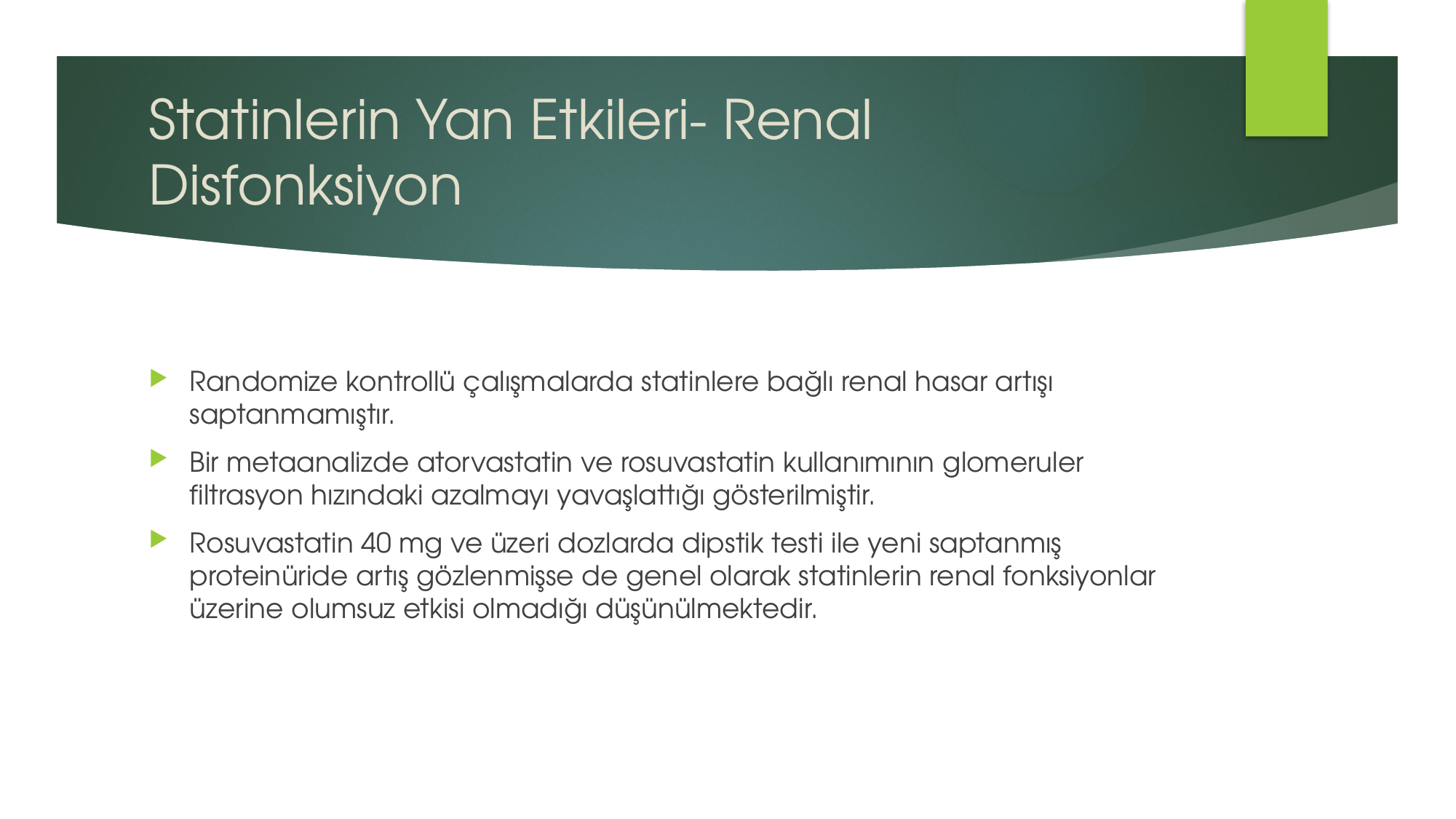

# Statinlerin Yan Etkileri- Renal Disfonksiyon

Randomize kontrollü çalışmalarda statinlere bağlı renal hasar artışı saptanmamıştır.
Bir metaanalizde atorvastatin ve rosuvastatin kullanımının glomeruler filtrasyon hızındaki azalmayı yavaşlattığı gösterilmiştir.
Rosuvastatin 40 mg ve üzeri dozlarda dipstik testi ile yeni saptanmış proteinüride artış gözlenmişse de genel olarak statinlerin renal fonksiyonlar üzerine olumsuz etkisi olmadığı düşünülmektedir.